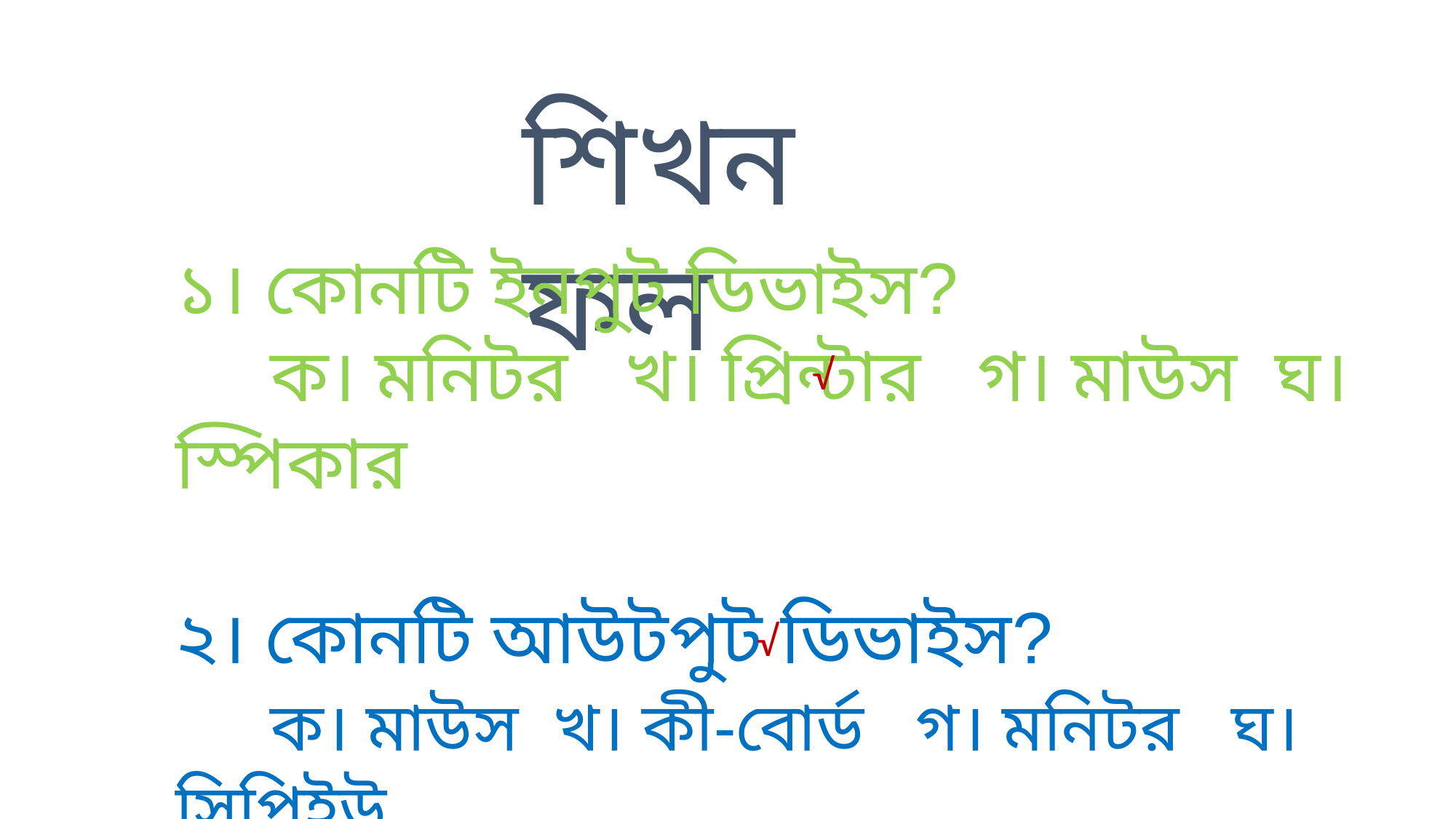

শিখন ফল

১। কোনটি ইনপুট ডিভাইস?
     ক। মনিটর   খ। প্রিন্টার   গ। মাউস  ঘ। স্পিকার

২। কোনটি আউটপুট ডিভাইস?
     ক। মাউস  খ। কী-বোর্ড   গ। মনিটর   ঘ। সিপিইউ
√
√